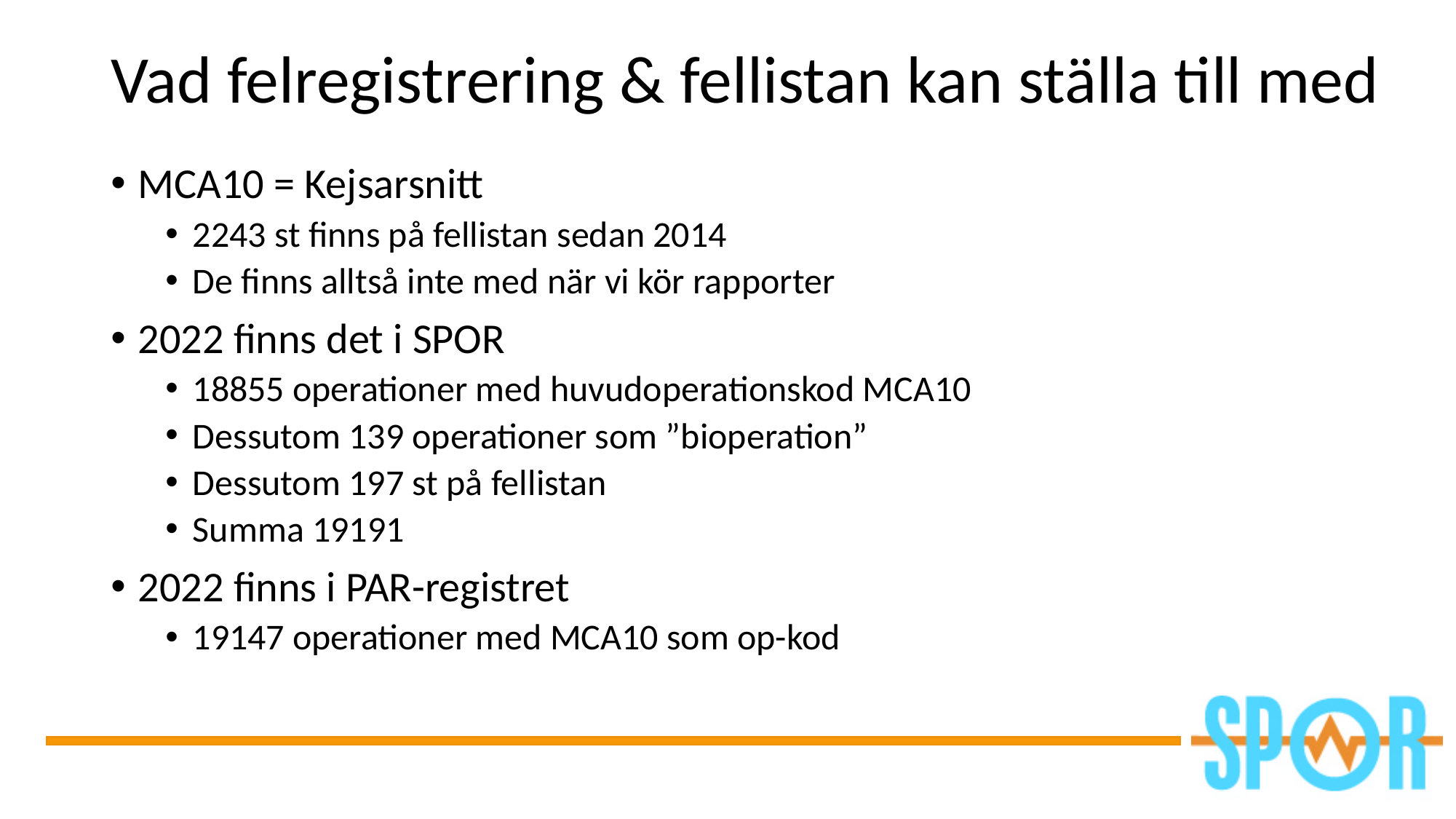

# Vad felregistrering & fellistan kan ställa till med
MCA10 = Kejsarsnitt
2243 st finns på fellistan sedan 2014
De finns alltså inte med när vi kör rapporter
2022 finns det i SPOR
18855 operationer med huvudoperationskod MCA10
Dessutom 139 operationer som ”bioperation”
Dessutom 197 st på fellistan
Summa 19191
2022 finns i PAR-registret
19147 operationer med MCA10 som op-kod